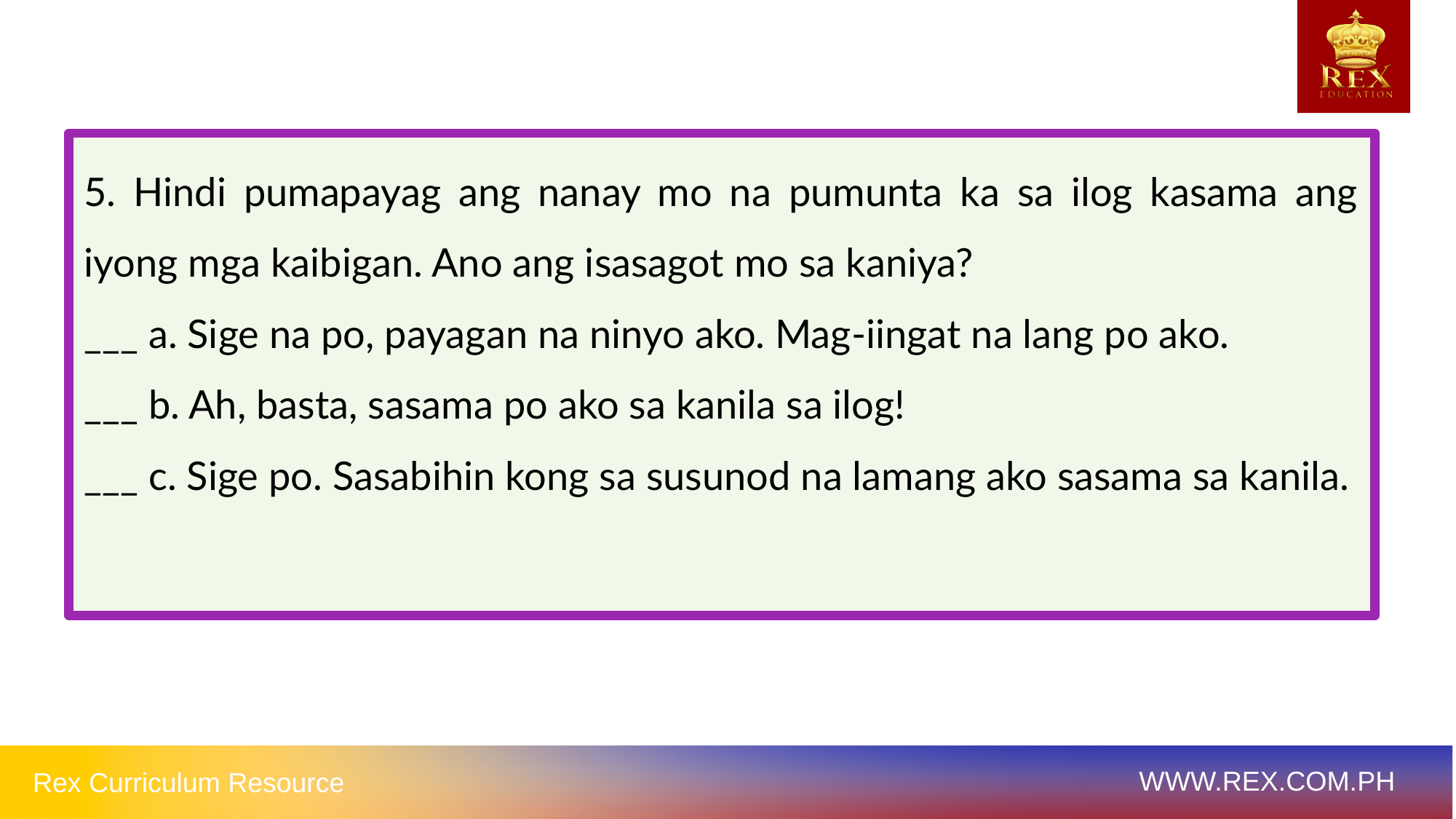

5. Hindi pumapayag ang nanay mo na pumunta ka sa ilog kasama ang iyong mga kaibigan. Ano ang isasagot mo sa kaniya?
___ a. Sige na po, payagan na ninyo ako. Mag-iingat na lang po ako.
___ b. Ah, basta, sasama po ako sa kanila sa ilog!
___ c. Sige po. Sasabihin kong sa susunod na lamang ako sasama sa kanila.